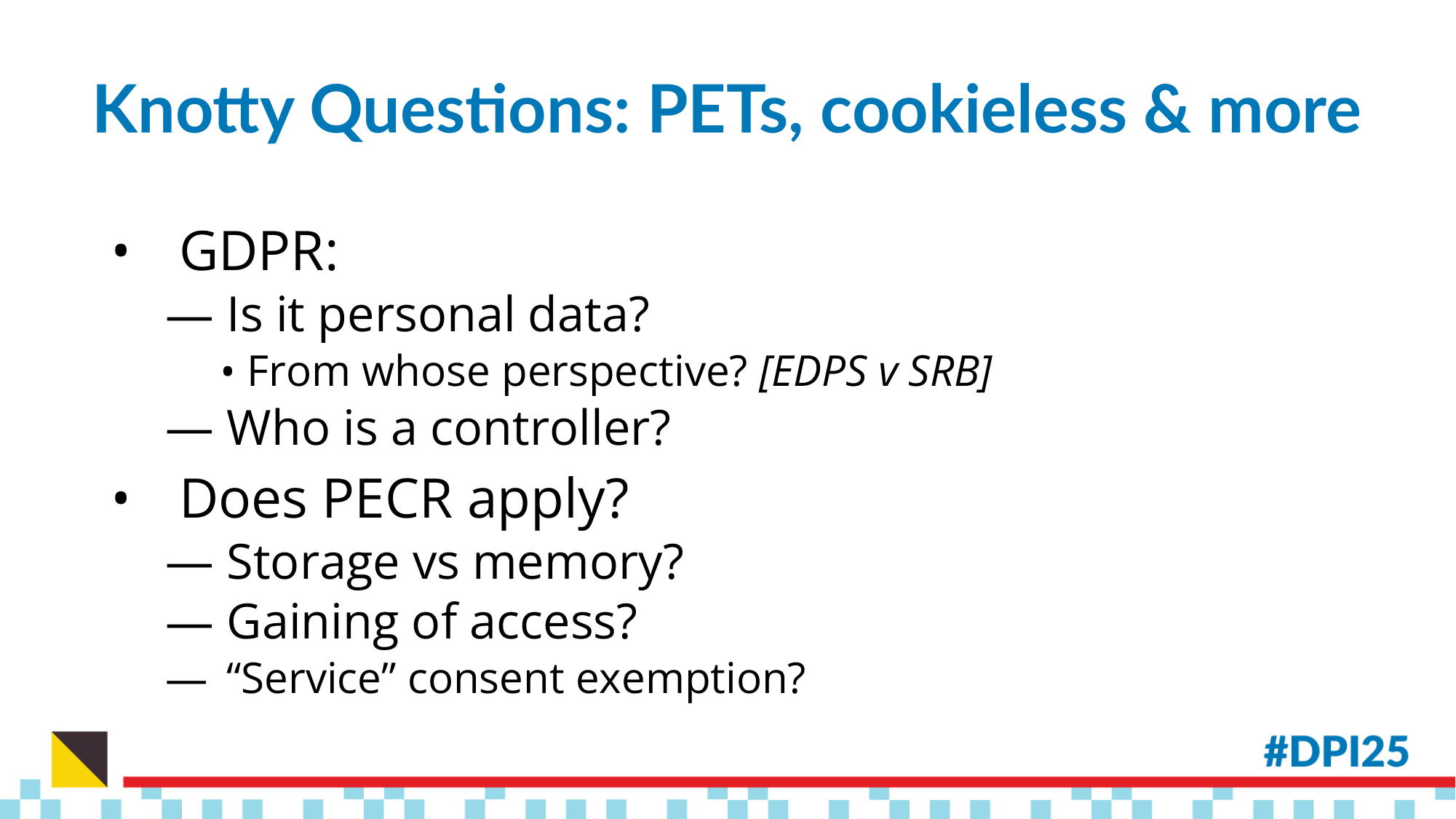

# Knotty Questions: PETs, cookieless & more
GDPR:
Is it personal data?
From whose perspective? [EDPS v SRB]
Who is a controller?
Does PECR apply?
Storage vs memory?
Gaining of access?
“Service” consent exemption?